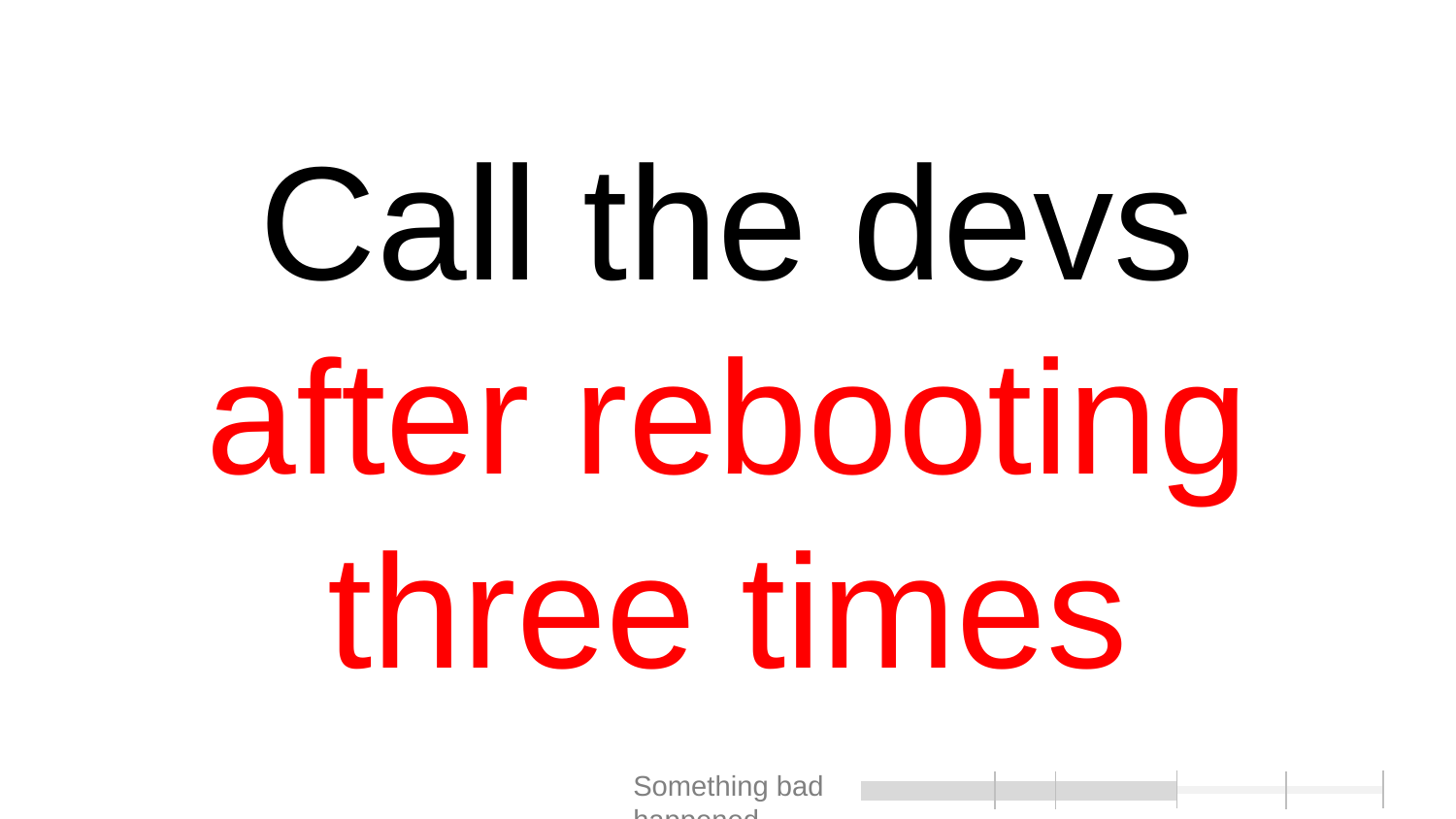

# Call the devs after rebooting three times
Something bad happened